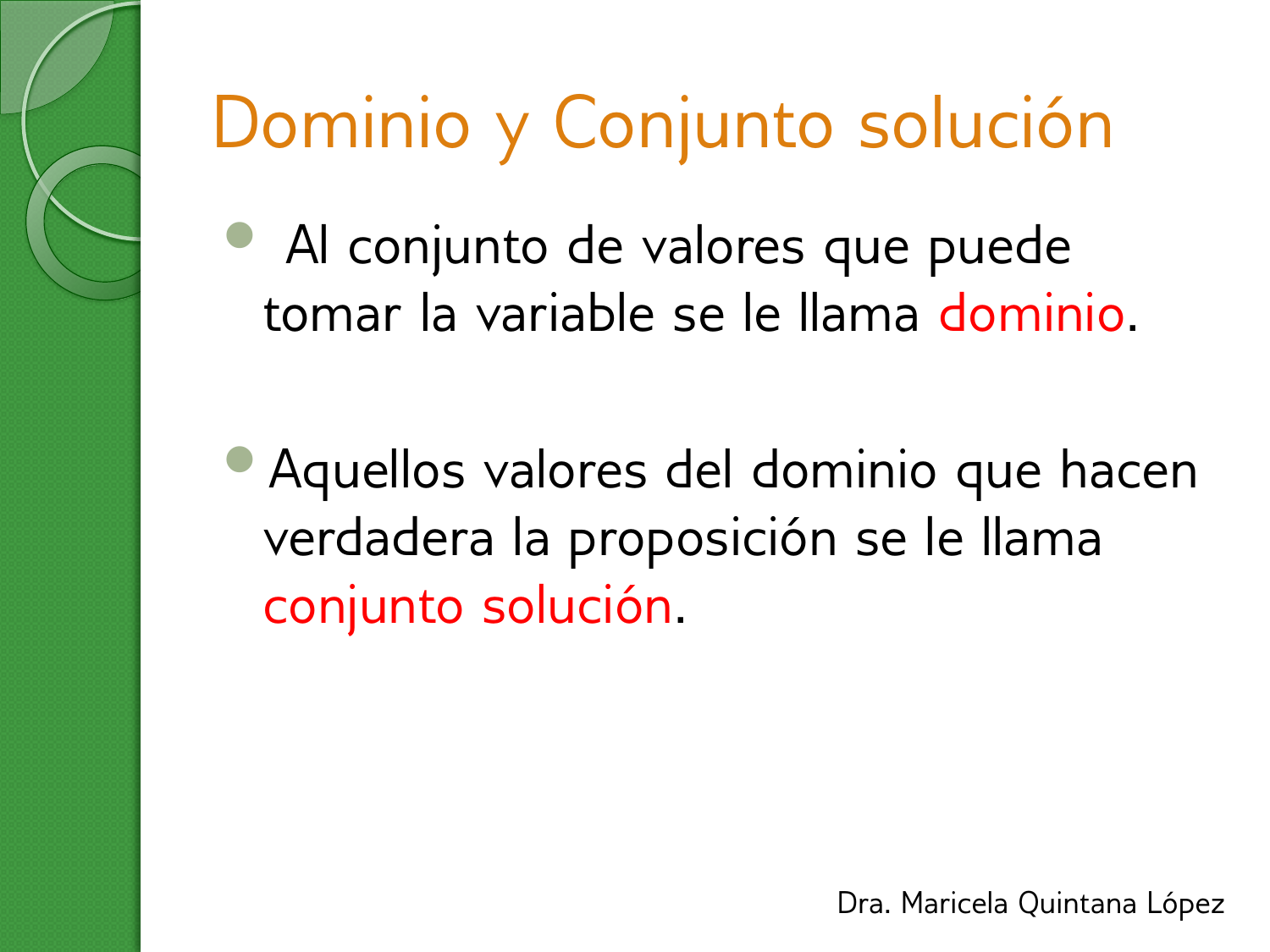

# Dominio y Conjunto solución
 Al conjunto de valores que puede tomar la variable se le llama dominio.

Aquellos valores del dominio que hacen verdadera la proposición se le llama conjunto solución.